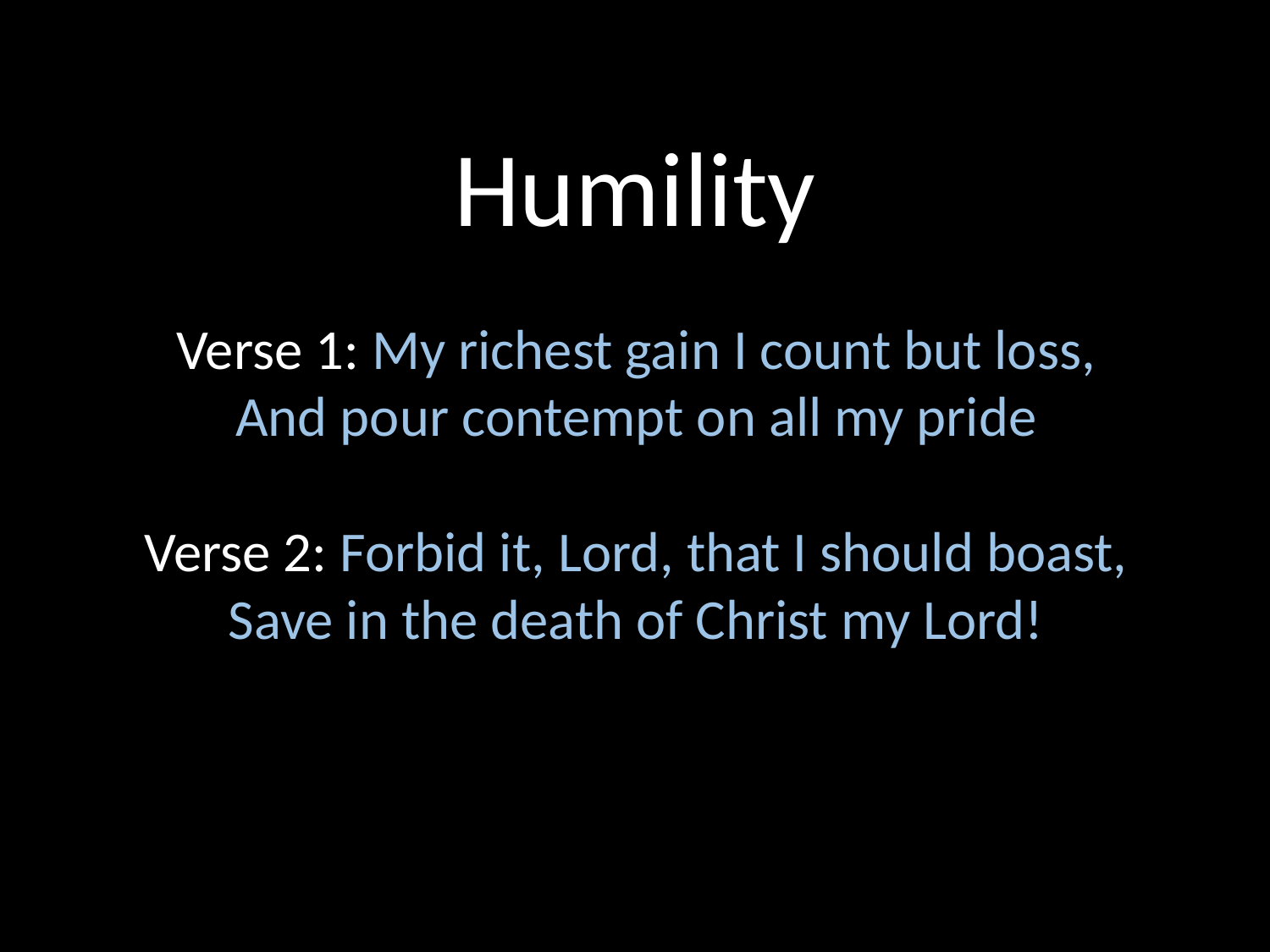

# Humility
Verse 1: My richest gain I count but loss,
And pour contempt on all my pride

Verse 2: Forbid it, Lord, that I should boast,
Save in the death of Christ my Lord!